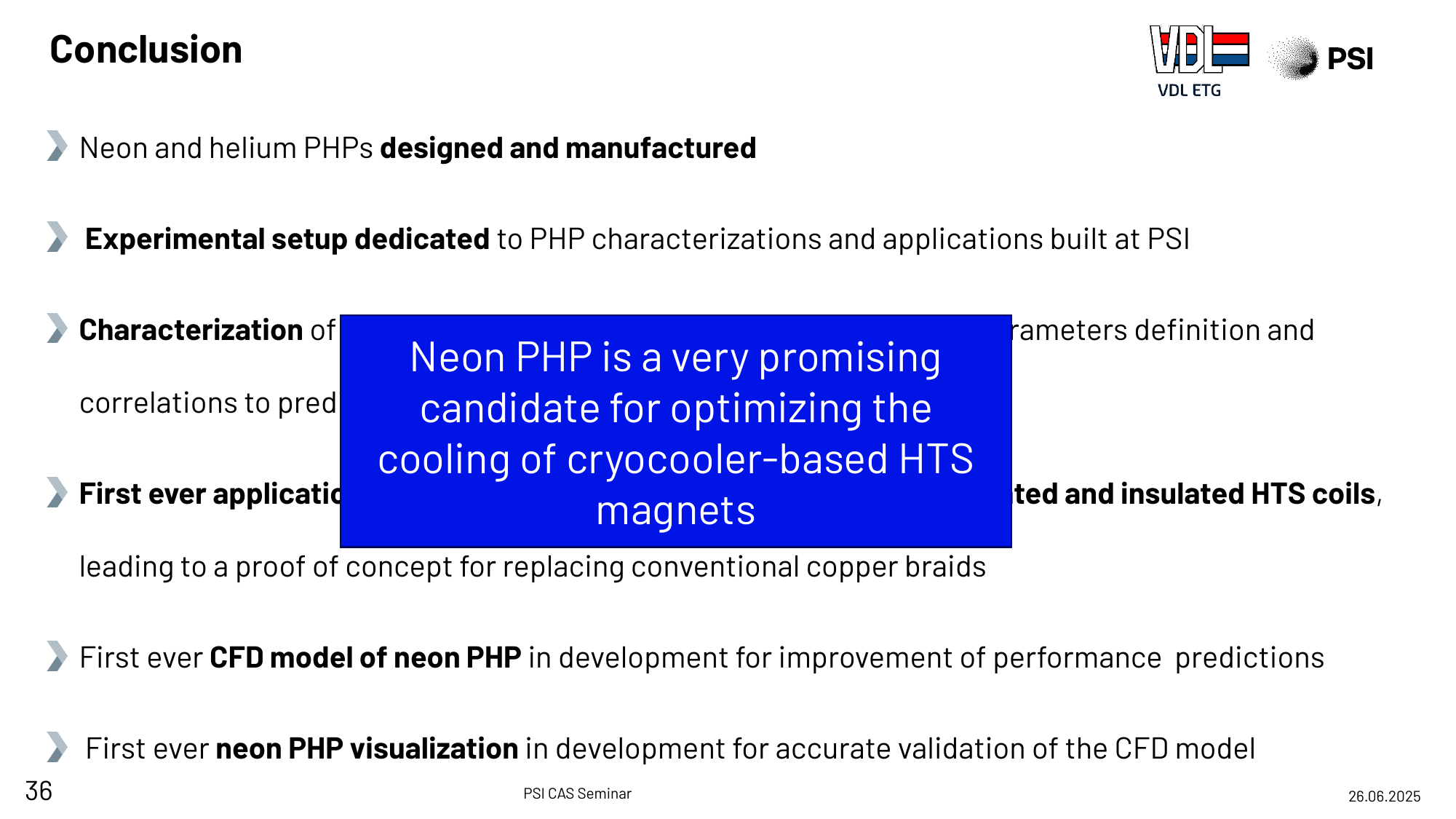

# Conclusion
Neon and helium PHPs designed and manufactured
 Experimental setup dedicated to PHP characterizations and applications built at PSI
Characterization of 3 configurations of neon PHP, leading to optimal parameters definition and correlations to predict their performances
First ever application of neon PHP to cool down and operate non-insulated and insulated HTS coils, leading to a proof of concept for replacing conventional copper braids
First ever CFD model of neon PHP in development for improvement of performance  predictions
 First ever neon PHP visualization in development for accurate validation of the CFD model
Neon PHP is a very promising candidate for optimizing the cooling of cryocooler-based HTS magnets
36
PSI CAS Seminar
26.06.2025